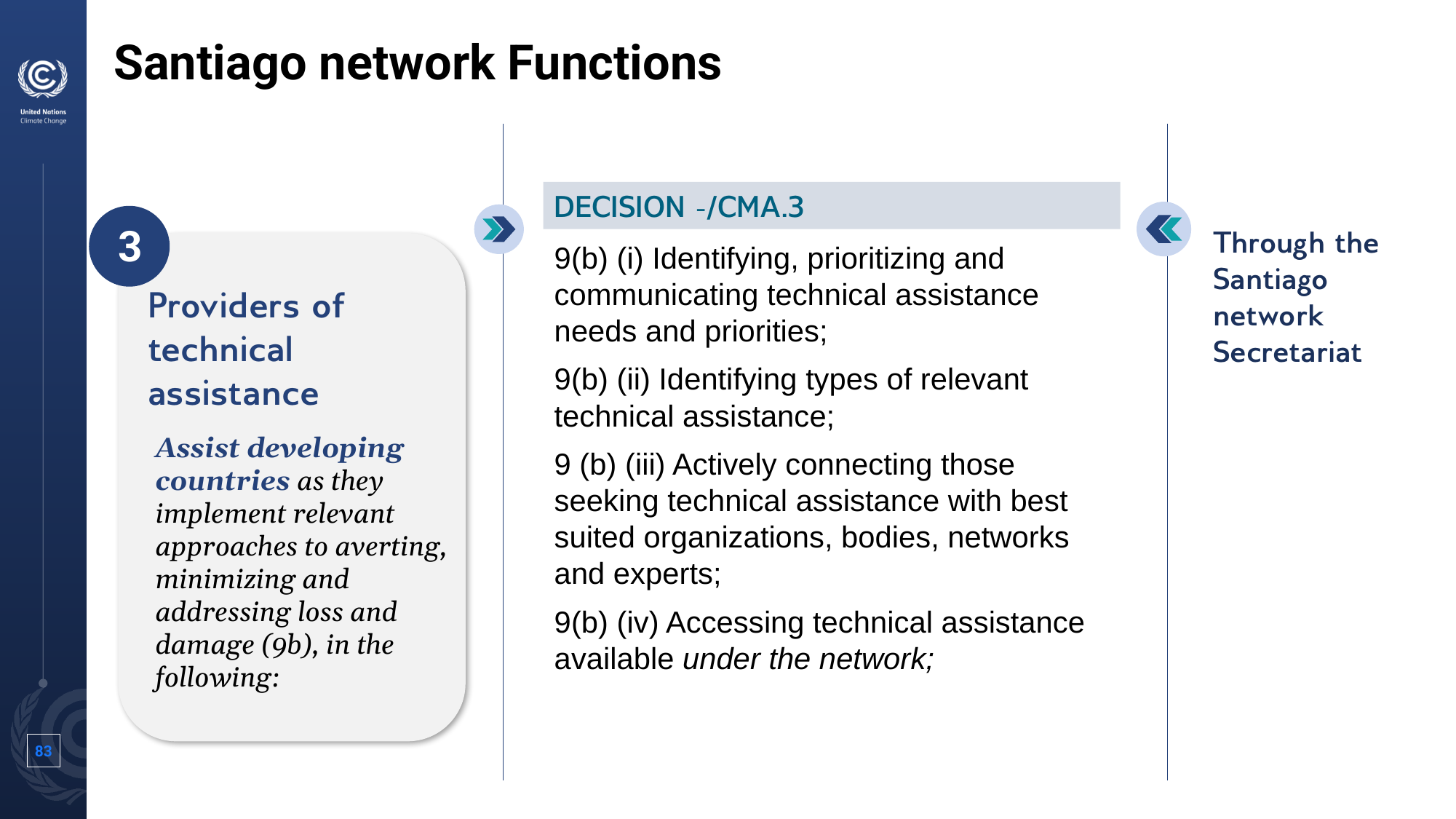

# Santiago network Functions
DECISION -/CMA.3

3
Through the Santiago network Secretariat

Providers of technical assistance
Assist developing countries as they implement relevant approaches to averting, minimizing and addressing loss and damage (9b), in the following:
9(b) (i) Identifying, prioritizing and communicating technical assistance needs and priorities;
9(b) (ii) Identifying types of relevant technical assistance;
9 (b) (iii) Actively connecting those seeking technical assistance with best suited organizations, bodies, networks and experts;
9(b) (iv) Accessing technical assistance available under the network;
83